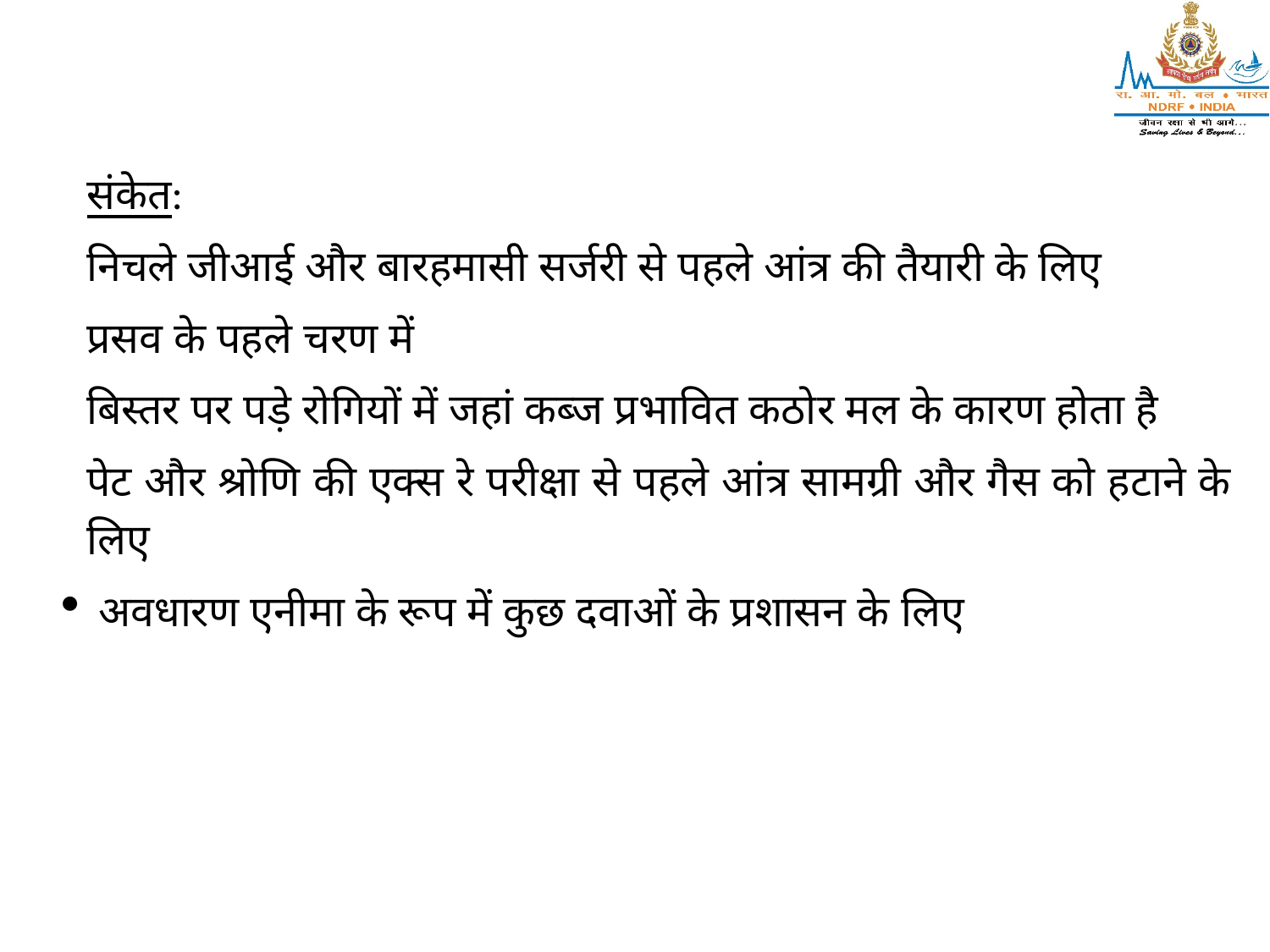

संकेत:
निचले जीआई और बारहमासी सर्जरी से पहले आंत्र की तैयारी के लिए
प्रसव के पहले चरण में
बिस्तर पर पड़े रोगियों में जहां कब्ज प्रभावित कठोर मल के कारण होता है
पेट और श्रोणि की एक्स रे परीक्षा से पहले आंत्र सामग्री और गैस को हटाने के लिए
अवधारण एनीमा के रूप में कुछ दवाओं के प्रशासन के लिए